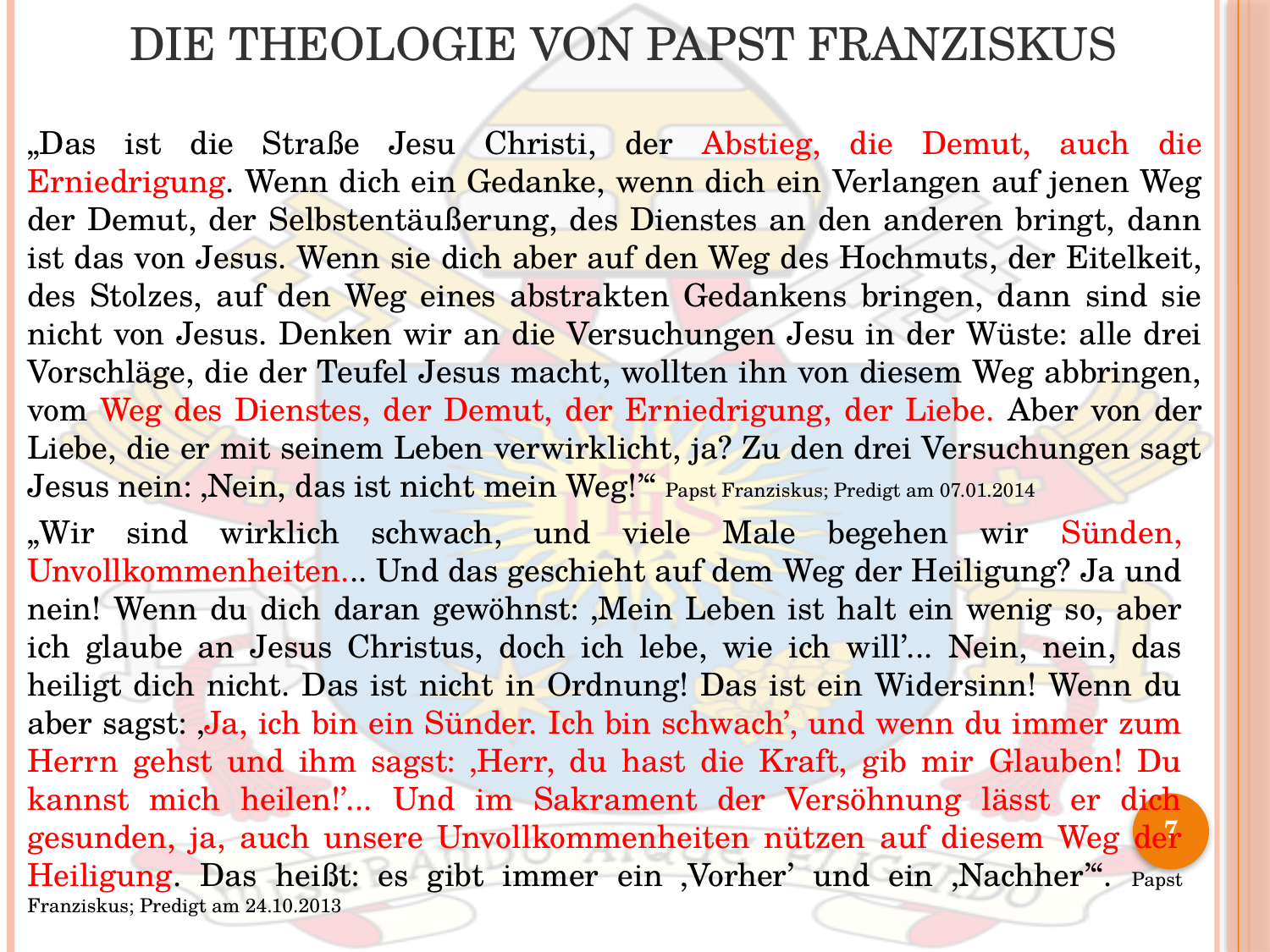

# Die Theologie von Papst Franziskus
„Das ist die Straße Jesu Christi, der Abstieg, die Demut, auch die Erniedrigung. Wenn dich ein Gedanke, wenn dich ein Verlangen auf jenen Weg der Demut, der Selbstentäußerung, des Dienstes an den anderen bringt, dann ist das von Jesus. Wenn sie dich aber auf den Weg des Hochmuts, der Eitelkeit, des Stolzes, auf den Weg eines abstrakten Gedankens bringen, dann sind sie nicht von Jesus. Denken wir an die Versuchungen Jesu in der Wüste: alle drei Vorschläge, die der Teufel Jesus macht, wollten ihn von diesem Weg abbringen, vom Weg des Dienstes, der Demut, der Erniedrigung, der Liebe. Aber von der Liebe, die er mit seinem Leben verwirklicht, ja? Zu den drei Versuchungen sagt Jesus nein: ‚Nein, das ist nicht mein Weg!’“ Papst Franziskus; Predigt am 07.01.2014
„Wir sind wirklich schwach, und viele Male begehen wir Sünden, Unvollkommenheiten... Und das geschieht auf dem Weg der Heiligung? Ja und nein! Wenn du dich daran gewöhnst: ‚Mein Leben ist halt ein wenig so, aber ich glaube an Jesus Christus, doch ich lebe, wie ich will’... Nein, nein, das heiligt dich nicht. Das ist nicht in Ordnung! Das ist ein Widersinn! Wenn du aber sagst: ‚Ja, ich bin ein Sünder. Ich bin schwach’, und wenn du immer zum Herrn gehst und ihm sagst: ‚Herr, du hast die Kraft, gib mir Glauben! Du kannst mich heilen!’... Und im Sakrament der Versöhnung lässt er dich gesunden, ja, auch unsere Unvollkommenheiten nützen auf diesem Weg der Heiligung. Das heißt: es gibt immer ein ‚Vorher’ und ein ‚Nachher’“. Papst Franziskus; Predigt am 24.10.2013
7